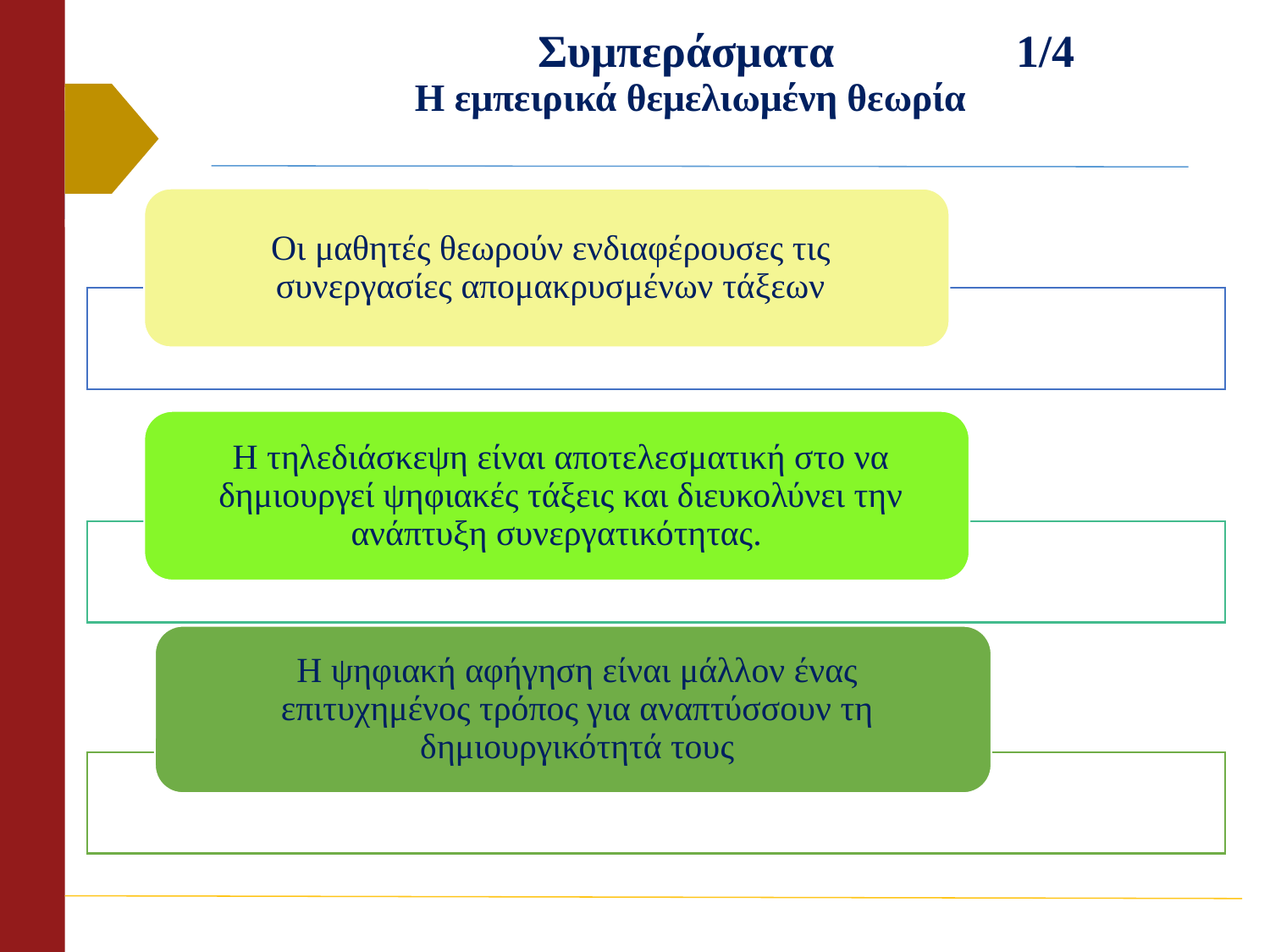

# Συμπεράσματα                1/4 Η εμπειρικά θεμελιωμένη θεωρία
Οι μαθητές θεωρούν ενδιαφέρουσες τις συνεργασίες απομακρυσμένων τάξεων
Η τηλεδιάσκεψη είναι αποτελεσματική στο να δημιουργεί ψηφιακές τάξεις και διευκολύνει την ανάπτυξη συνεργατικότητας.
Η ψηφιακή αφήγηση είναι μάλλον ένας επιτυχημένος τρόπος για αναπτύσσουν τη δημιουργικότητά τους